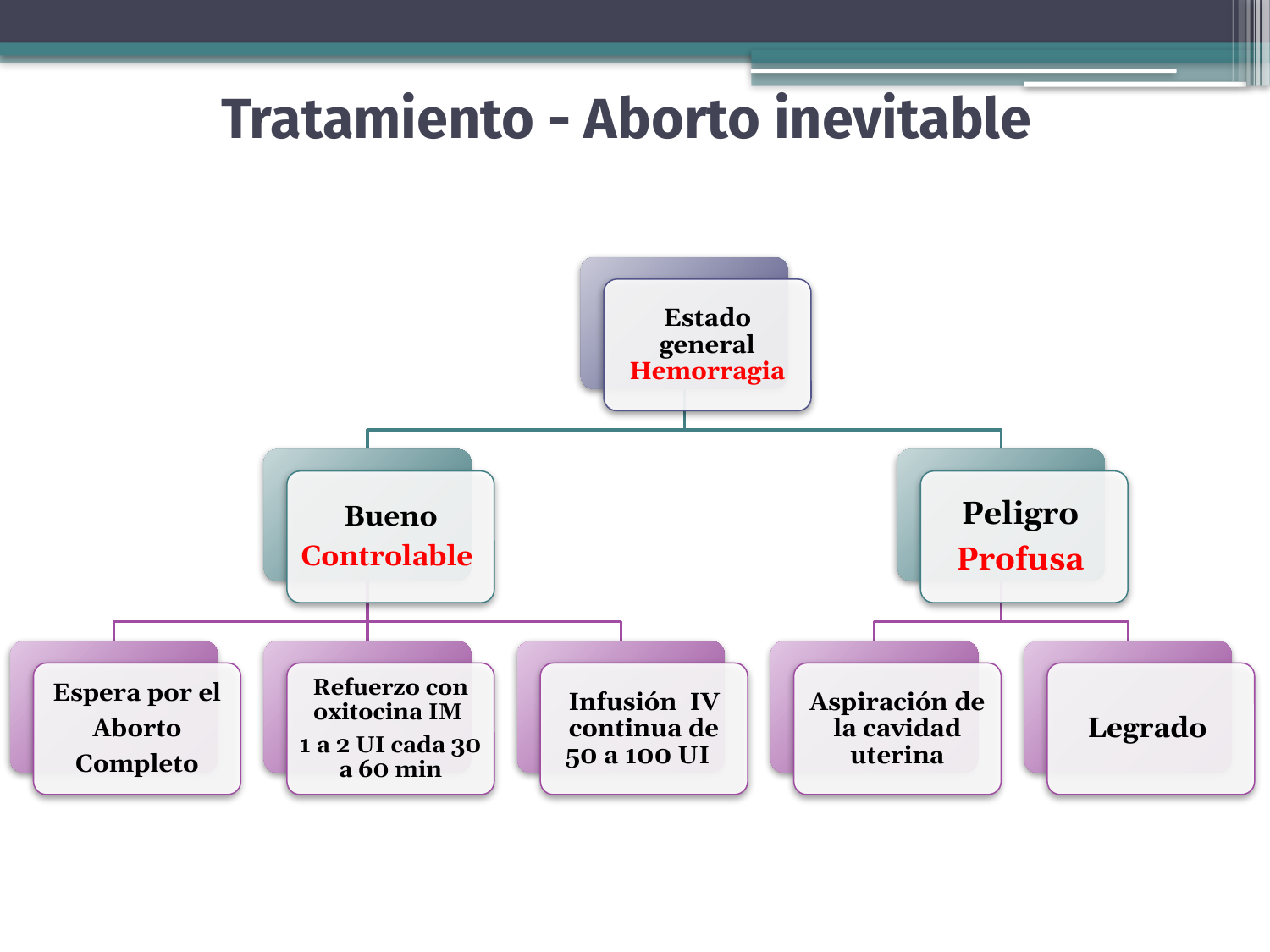

# Tratamiento - Aborto inevitable
Estado general Hemorragia
Bueno
Controlable
Espera por el
Aborto
Completo
Refuerzo con oxitocina IM
1 a 2 UI cada 30 a 60 min
Infusión  IV continua de 50 a 100 UI
Peligro
Profusa
Aspiración de la cavidad uterina
Legrado